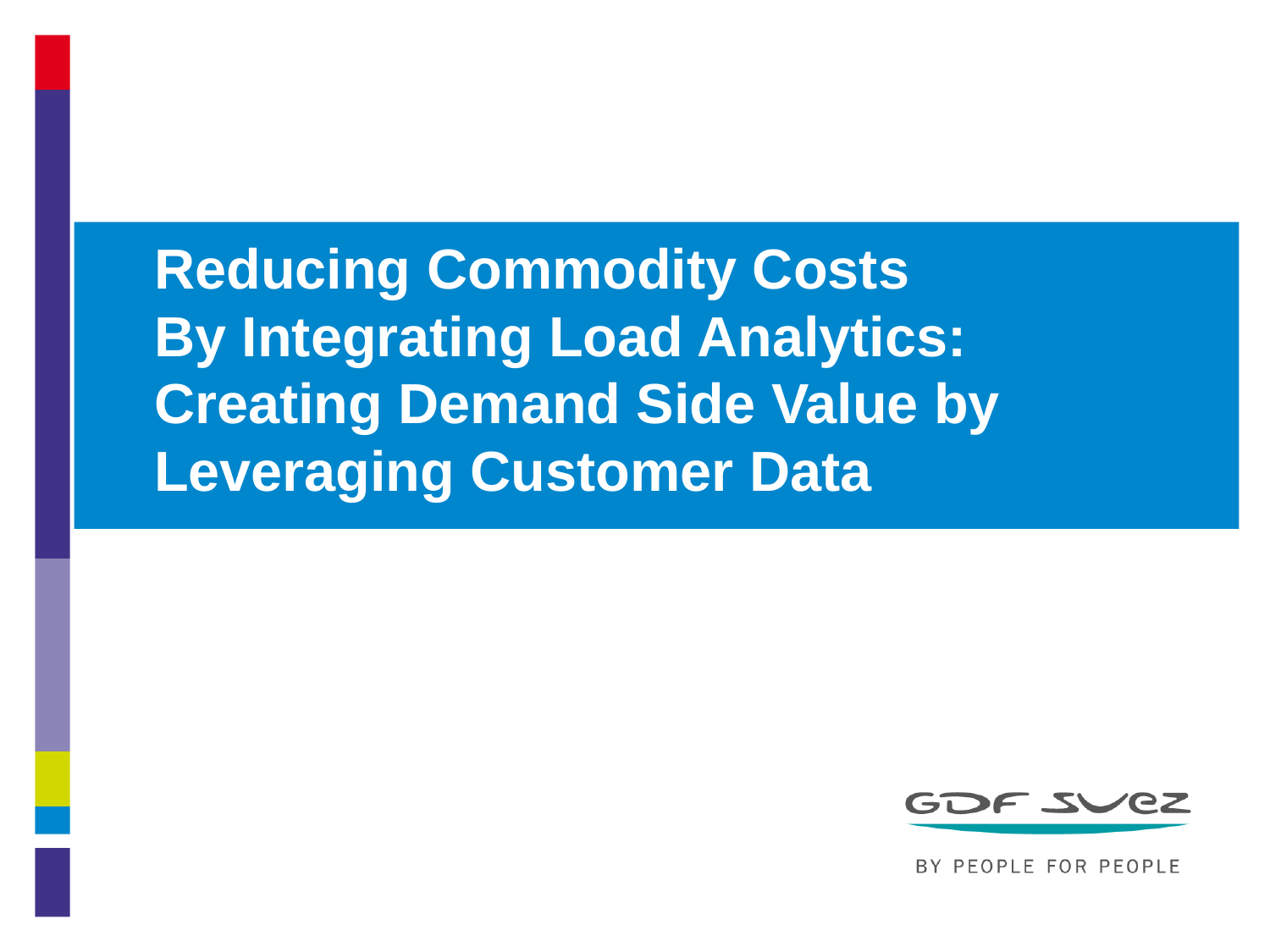

Reducing Commodity Costs
By Integrating Load Analytics:
Creating Demand Side Value by Leveraging Customer Data
9/12/2013
1